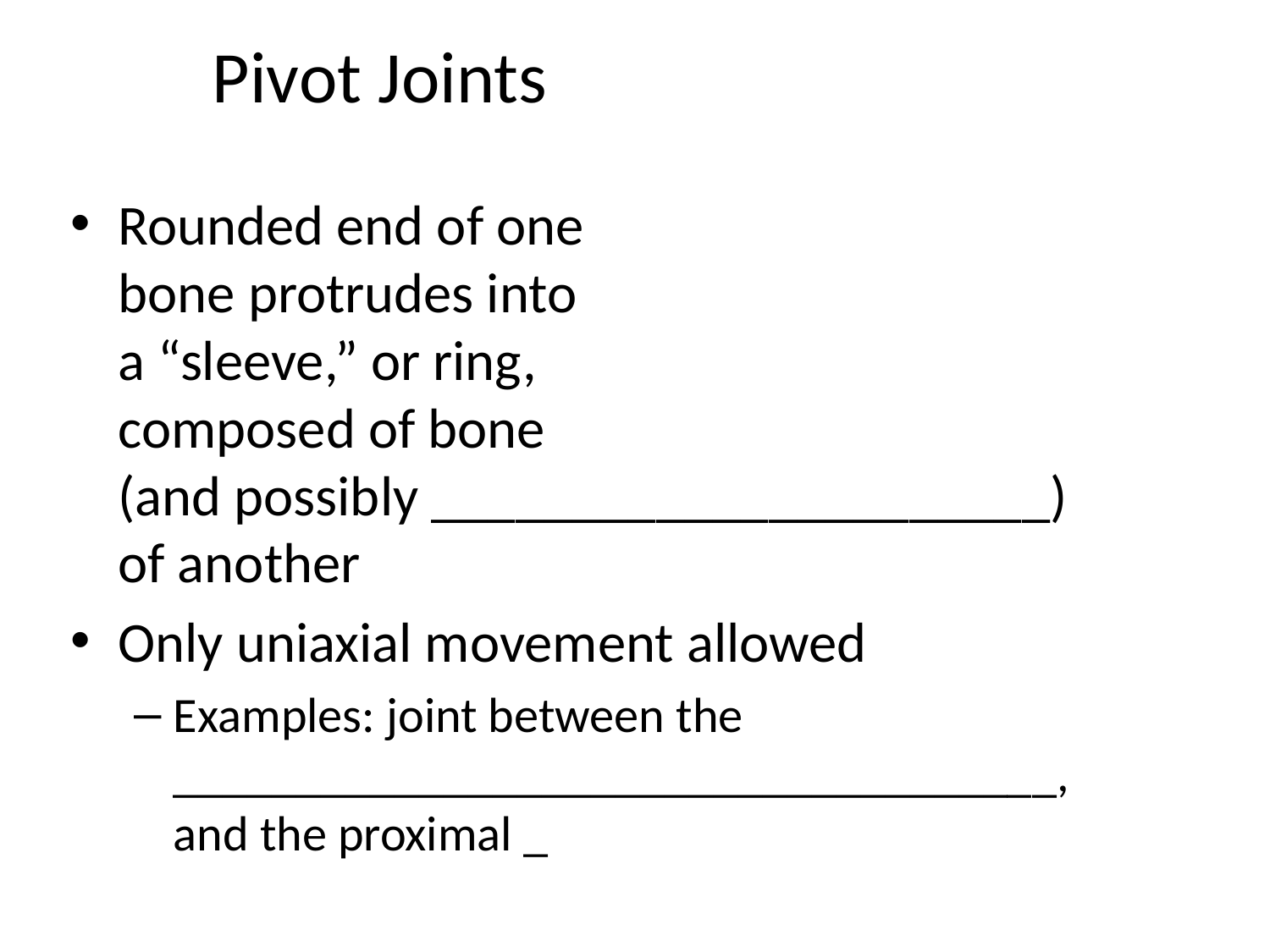

# Pivot Joints
Rounded end of one
bone protrudes into
a “sleeve,” or ring,
composed of bone
(and possibly ______________________) of another
Only uniaxial movement allowed
Examples: joint between the ____________________________________, and the proximal _